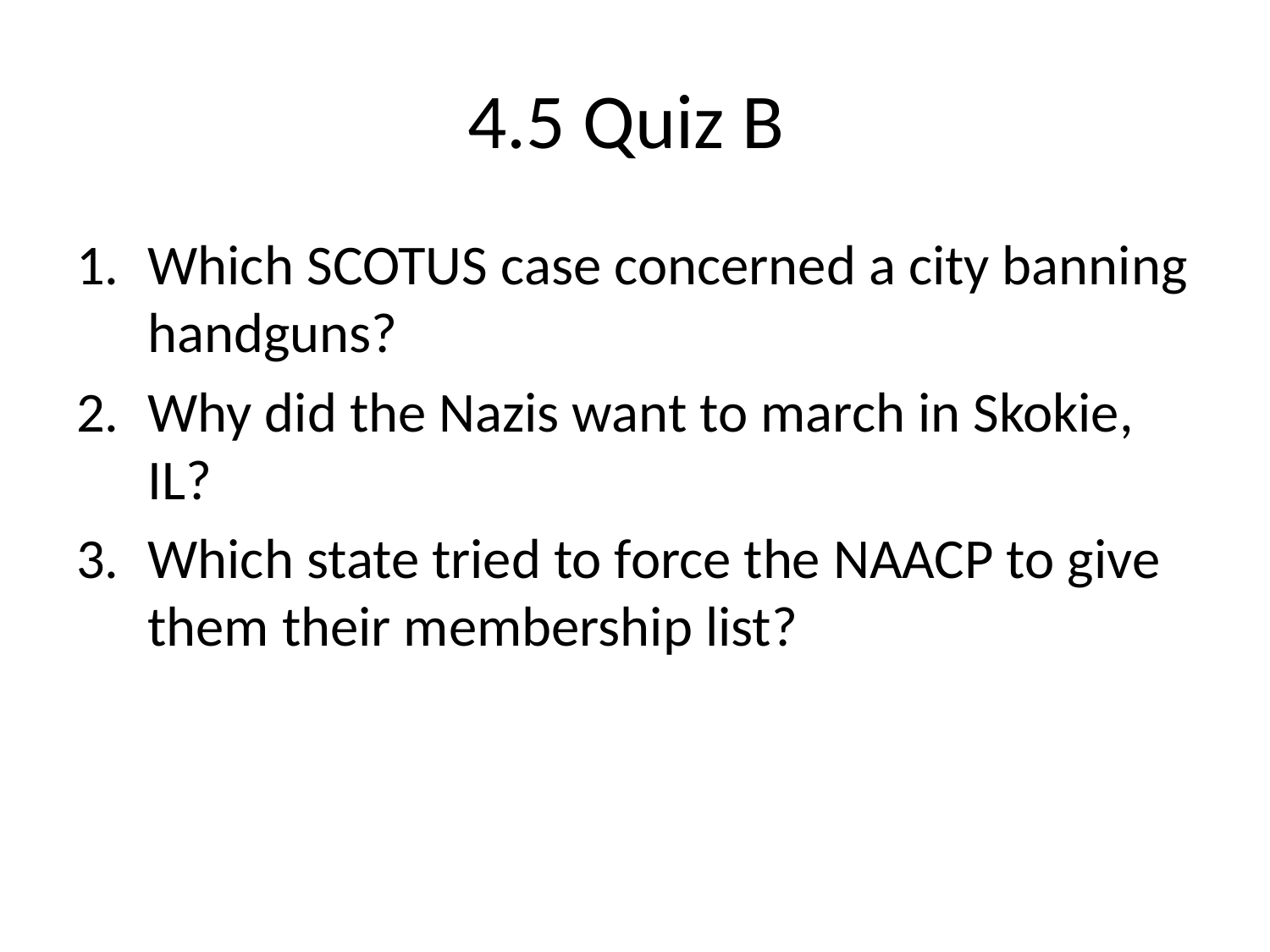

# 4.5 Quiz B
Which SCOTUS case concerned a city banning handguns?
Why did the Nazis want to march in Skokie, IL?
Which state tried to force the NAACP to give them their membership list?